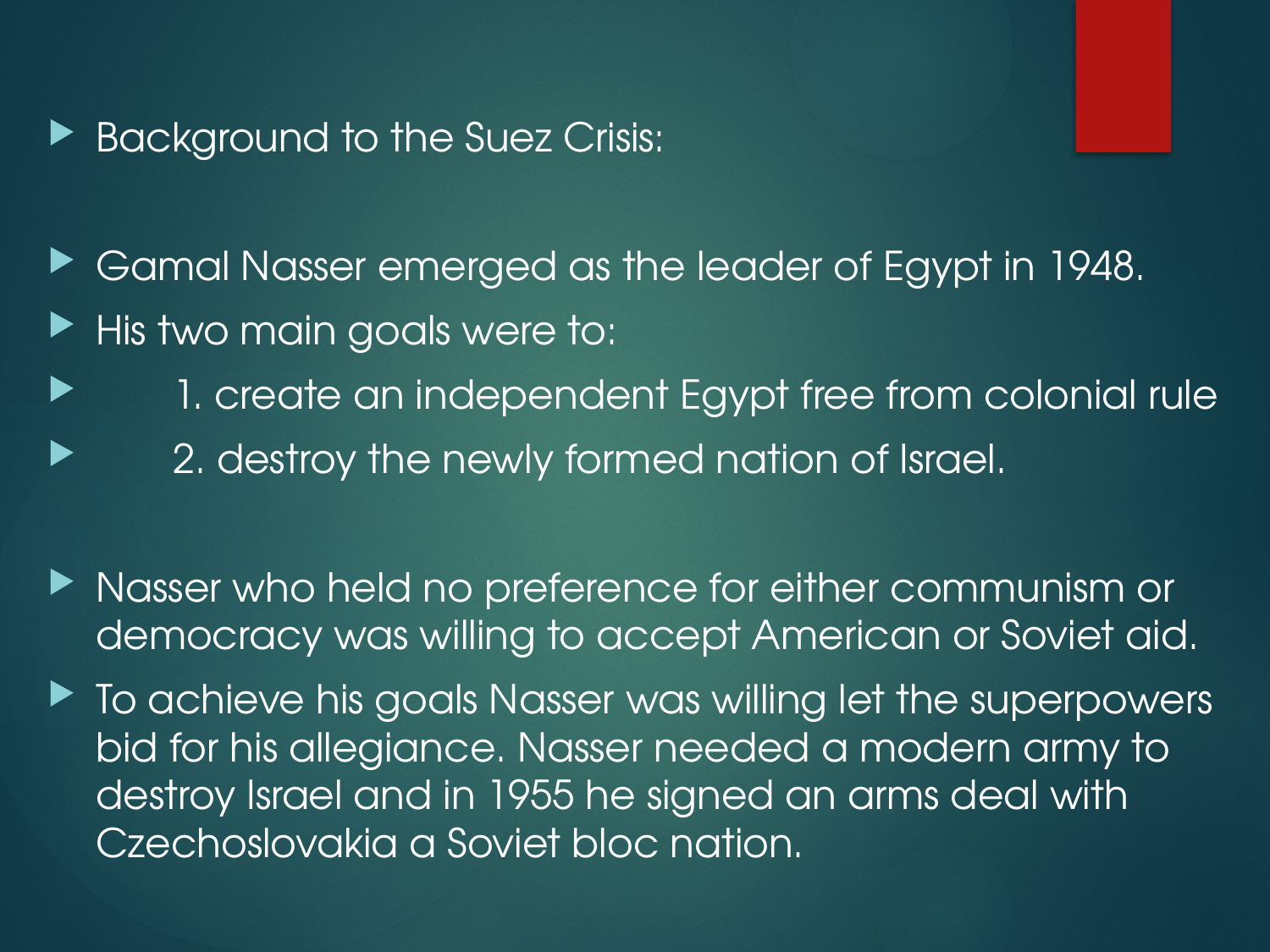

#
Background to the Suez Crisis:

Gamal Nasser emerged as the leader of Egypt in 1948.
His two main goals were to:
       1. create an independent Egypt free from colonial rule
       2. destroy the newly formed nation of Israel.

Nasser who held no preference for either communism or democracy was willing to accept American or Soviet aid.
To achieve his goals Nasser was willing let the superpowers bid for his allegiance. Nasser needed a modern army to destroy Israel and in 1955 he signed an arms deal with Czechoslovakia a Soviet bloc nation.